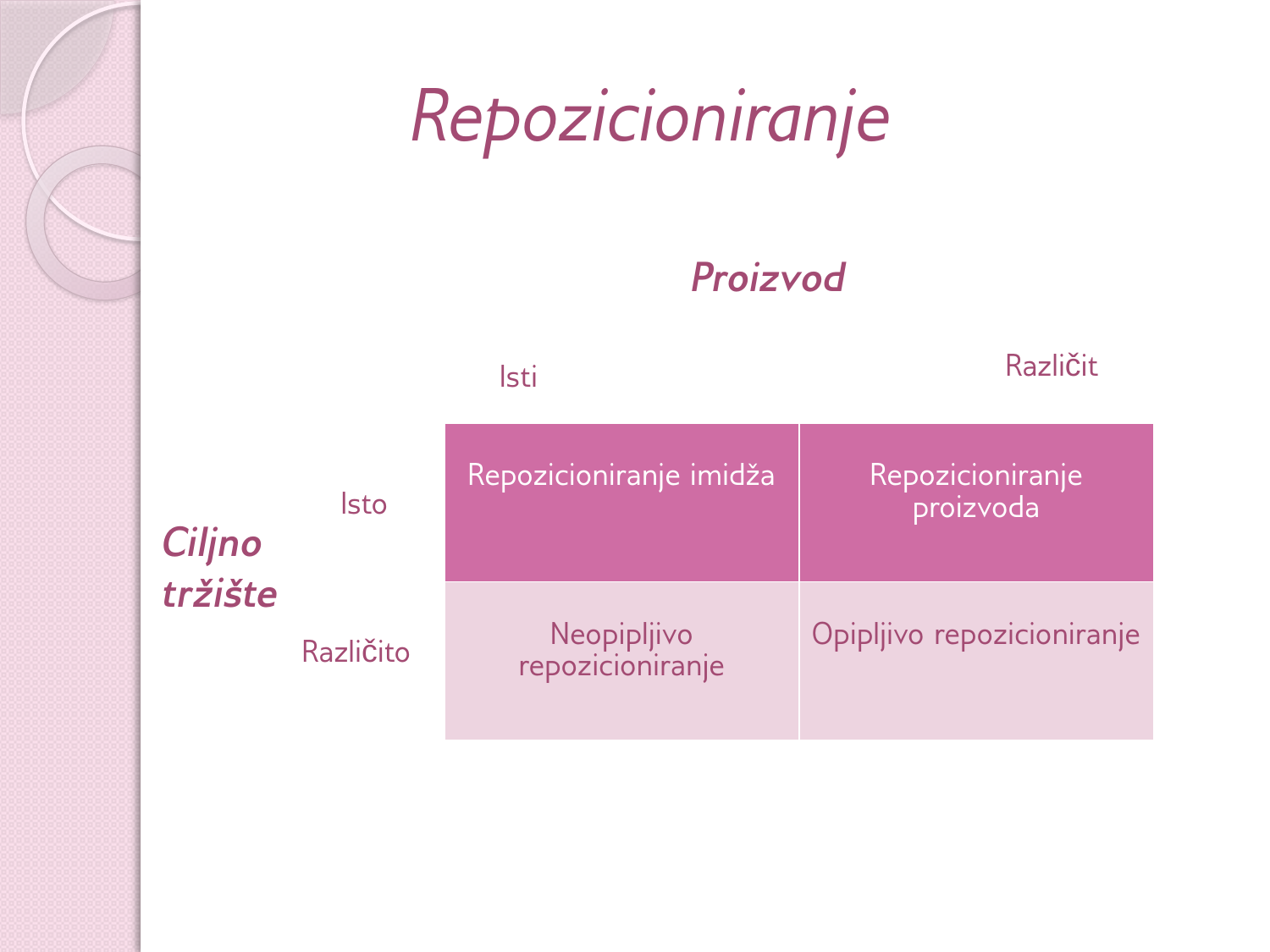

Repozicioniranje
Proizvod
Različit
Isti
| Repozicioniranje imidža | Repozicioniranje proizvoda |
| --- | --- |
| Neopipljivo repozicioniranje | Opipljivo repozicioniranje |
Isto
Ciljno
tržište
Različito